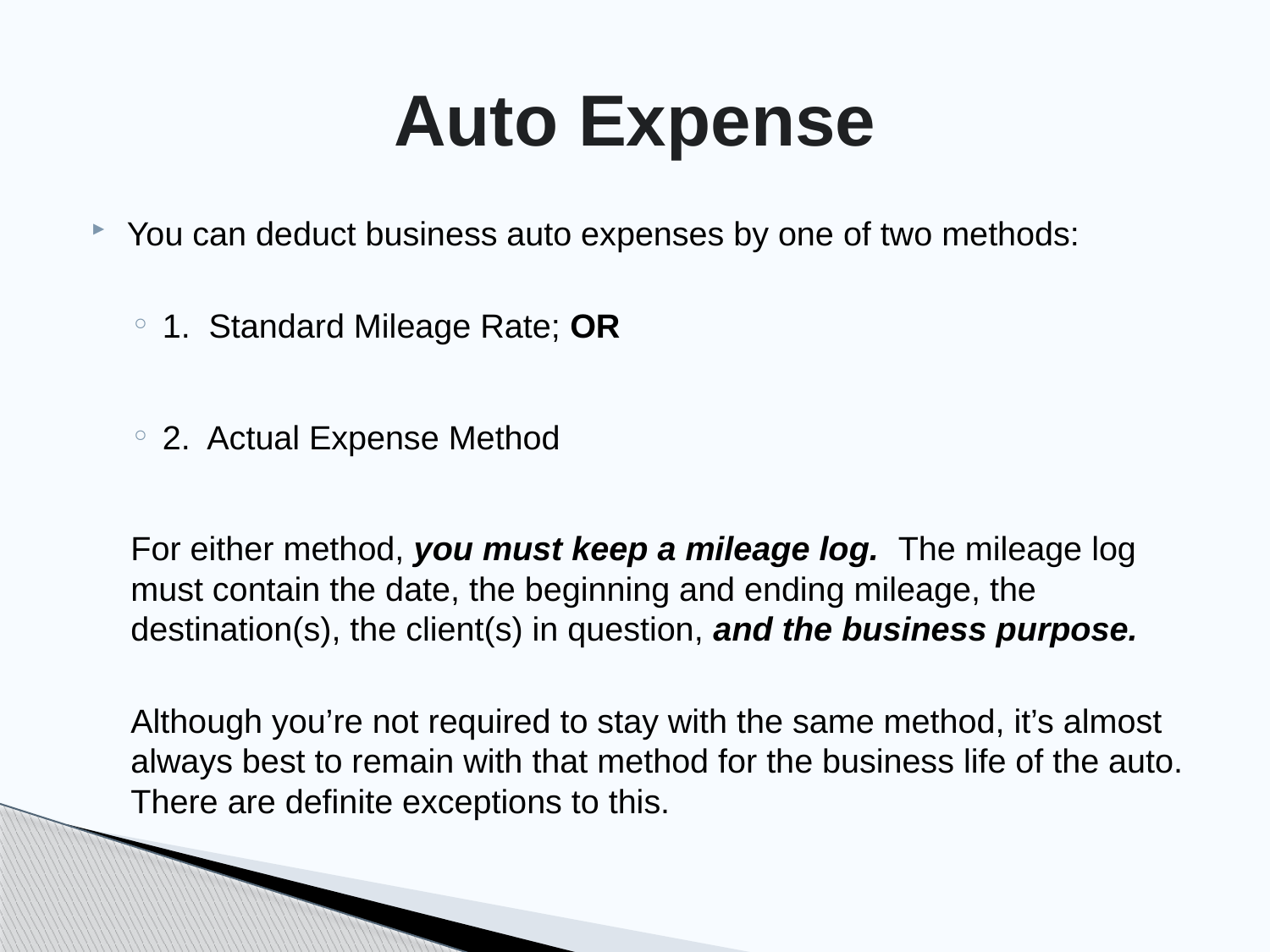

# Auto Expense
You can deduct business auto expenses by one of two methods:

1.  Standard Mileage Rate; OR

2.  Actual Expense Method

For either method, you must keep a mileage log.  The mileage log must contain the date, the beginning and ending mileage, the destination(s), the client(s) in question, and the business purpose.

Although you’re not required to stay with the same method, it’s almost always best to remain with that method for the business life of the auto.  There are definite exceptions to this.